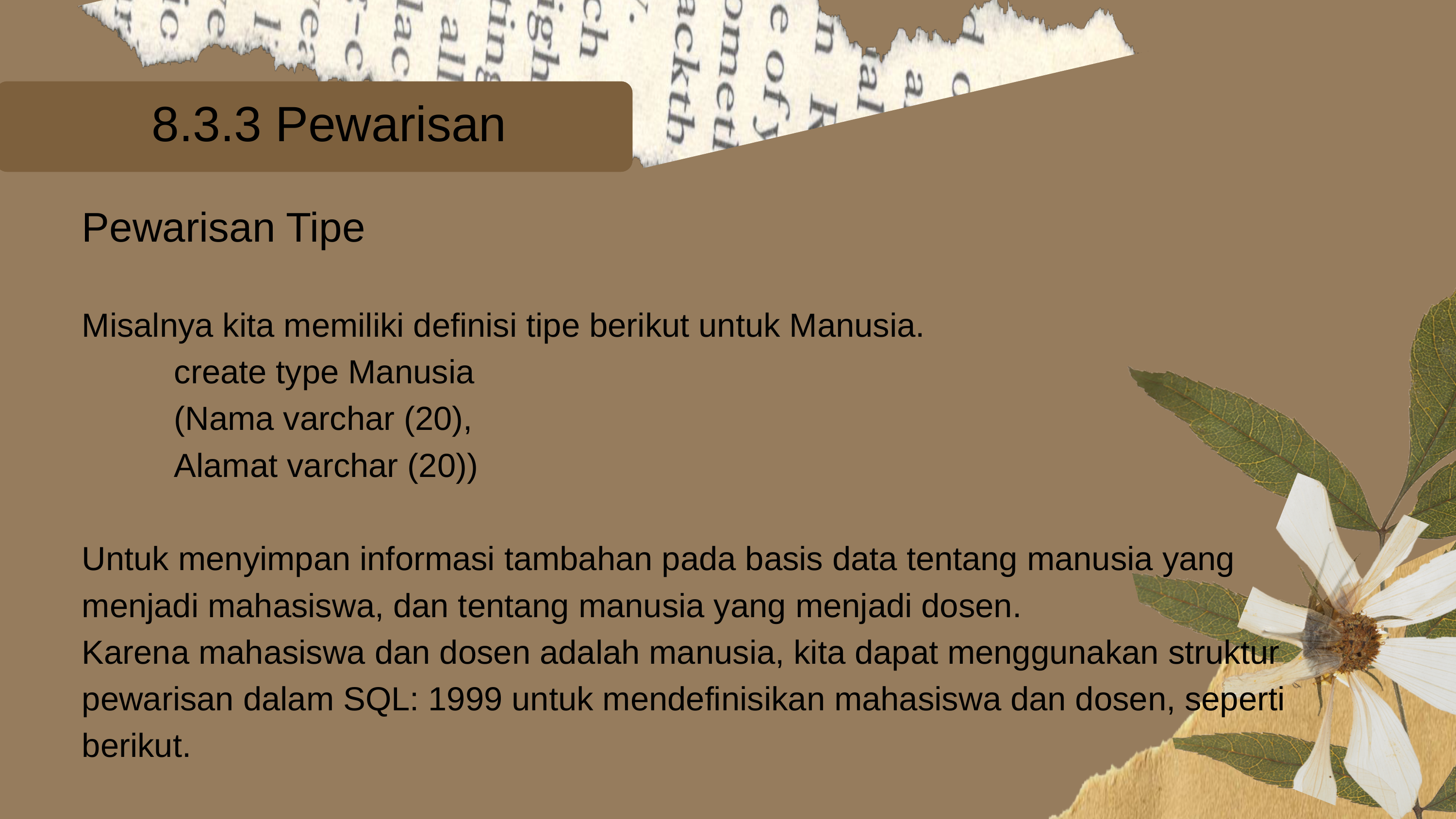

8.3.3 Pewarisan
Pewarisan Tipe

Misalnya kita memiliki definisi tipe berikut untuk Manusia.
          create type Manusia
          (Nama varchar (20),
          Alamat varchar (20))

Untuk menyimpan informasi tambahan pada basis data tentang manusia yang menjadi mahasiswa, dan tentang manusia yang menjadi dosen.
Karena mahasiswa dan dosen adalah manusia, kita dapat menggunakan struktur pewarisan dalam SQL: 1999 untuk mendefinisikan mahasiswa dan dosen, seperti berikut.